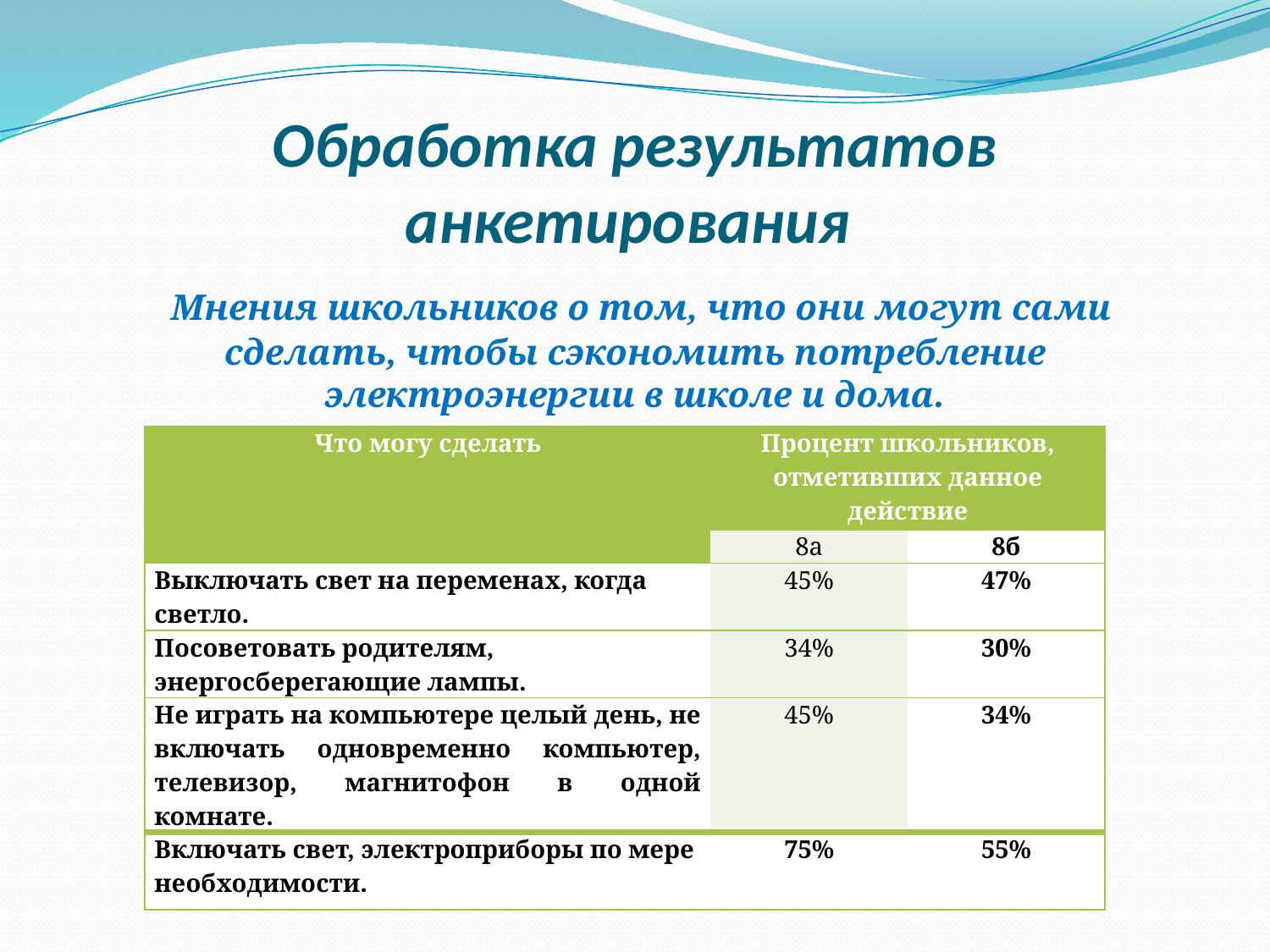

# Обработка результатов анкетирования
 Мнения школьников о том, что они могут сами сделать, чтобы сэкономить потребление электроэнергии в школе и дома.

| Что могу сделать | Процент школьников, отметивших данное действие |  |
| --- | --- | --- |
|  | 8а | 8б |
| Выключать свет на переменах, когда светло. | 45% | 47% |
| Посоветовать родителям, энергосберегающие лампы. | 34% | 30% |
| Не играть на компьютере целый день, не включать одновременно компьютер, телевизор, магнитофон в одной комнате. | 45% | 34% |
| Включать свет, электроприборы по мере необходимости. | 75% | 55% |